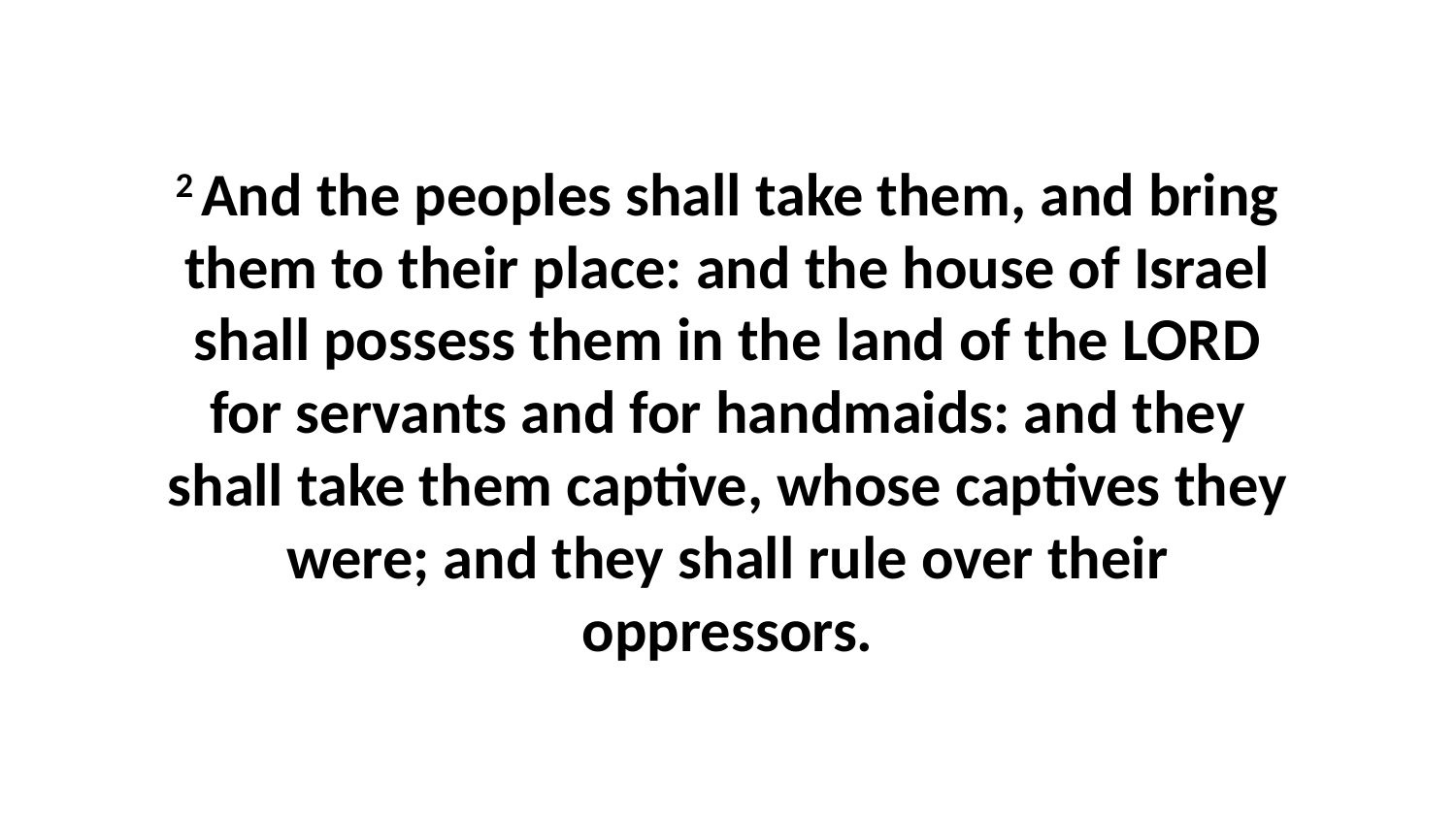

2 And the peoples shall take them, and bring them to their place: and the house of Israel shall possess them in the land of the LORD for servants and for handmaids: and they shall take them captive, whose captives they were; and they shall rule over their oppressors.